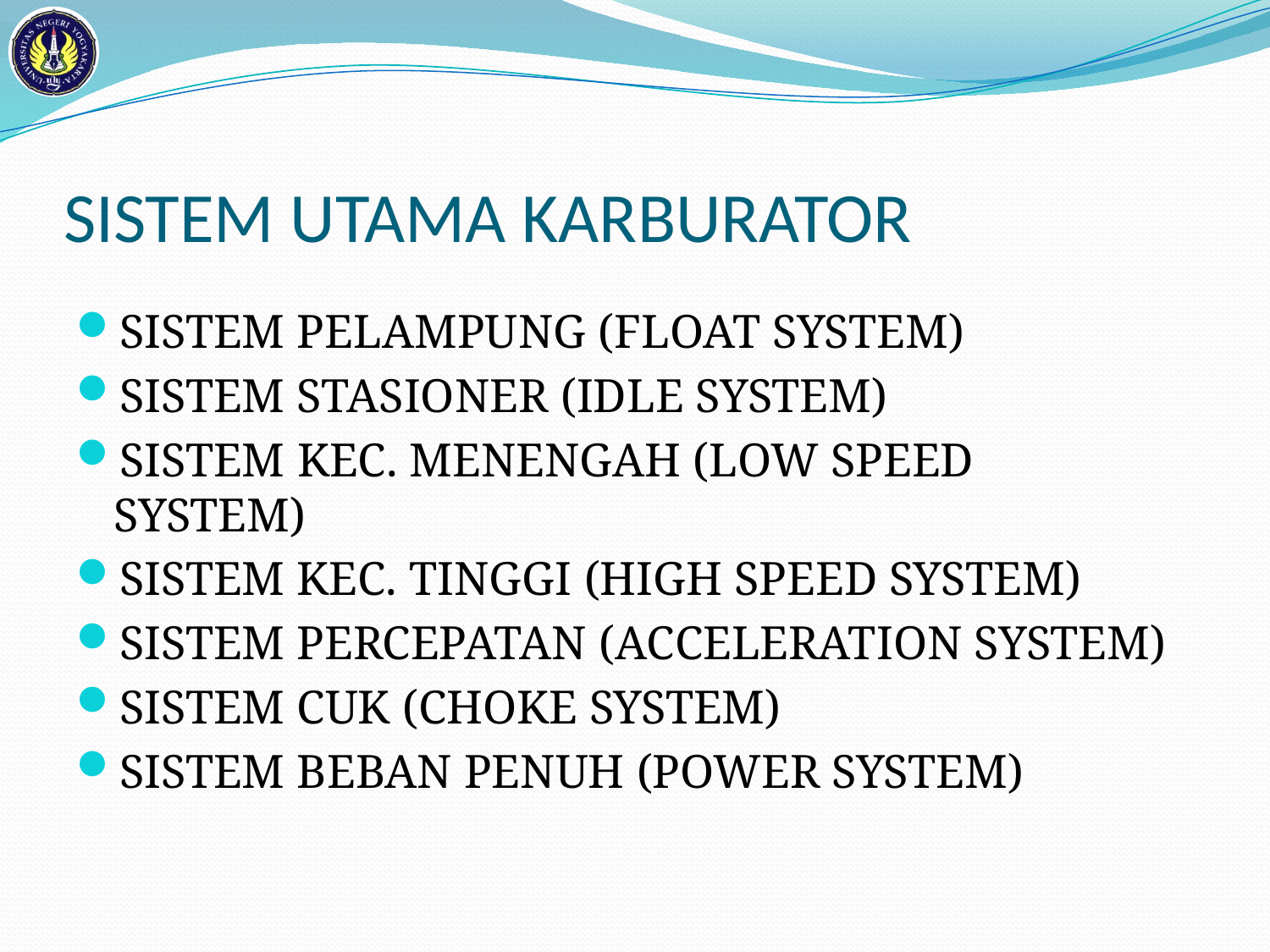

# SISTEM UTAMA KARBURATOR
SISTEM PELAMPUNG (FLOAT SYSTEM)
SISTEM STASIONER (IDLE SYSTEM)
SISTEM KEC. MENENGAH (LOW SPEED SYSTEM)
SISTEM KEC. TINGGI (HIGH SPEED SYSTEM)
SISTEM PERCEPATAN (ACCELERATION SYSTEM)
SISTEM CUK (CHOKE SYSTEM)
SISTEM BEBAN PENUH (POWER SYSTEM)